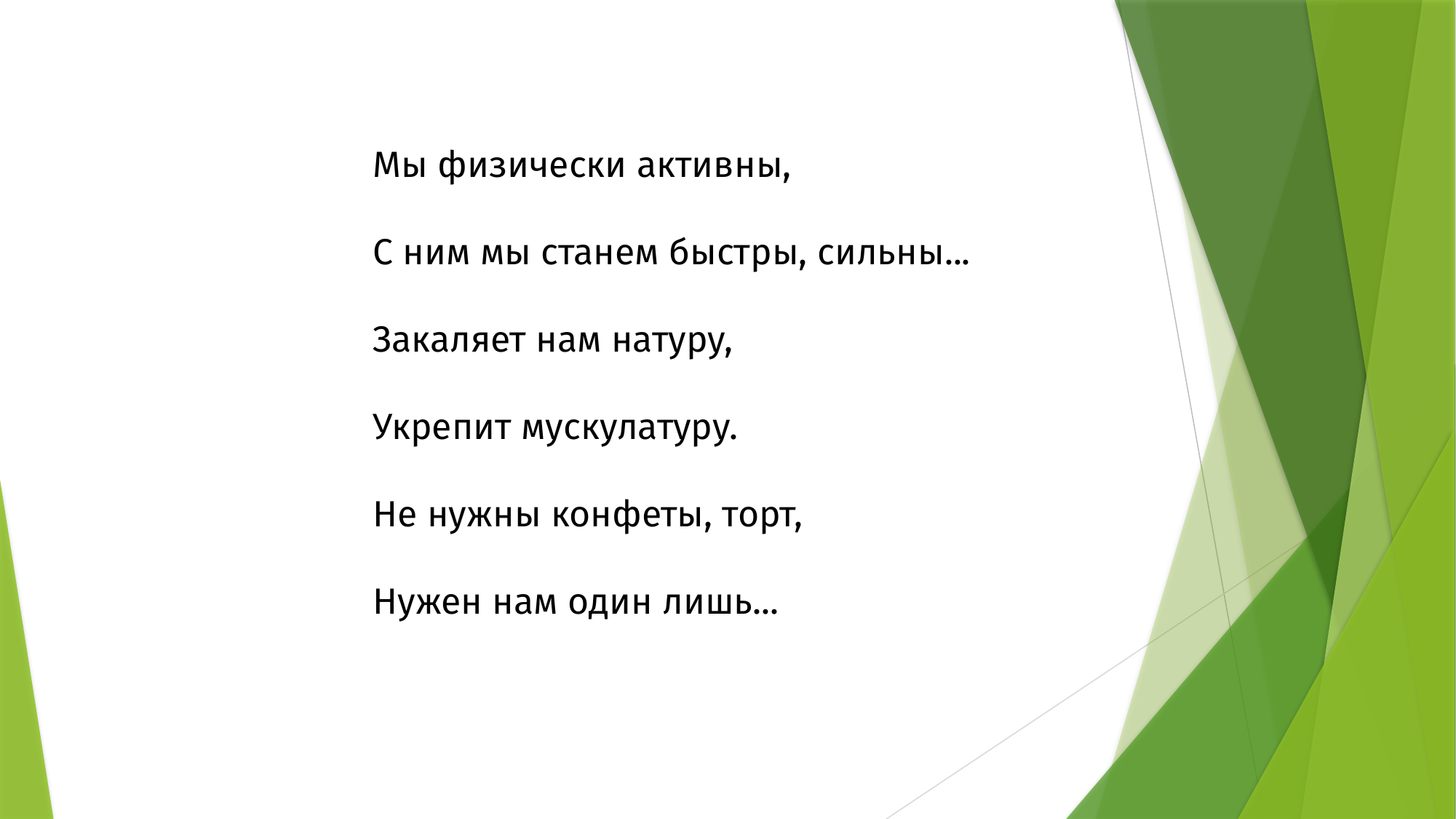

Мы физически активны,

С ним мы станем быстры, сильны...

Закаляет нам натуру,

Укрепит мускулатуру.

Не нужны конфеты, торт,

Нужен нам один лишь...